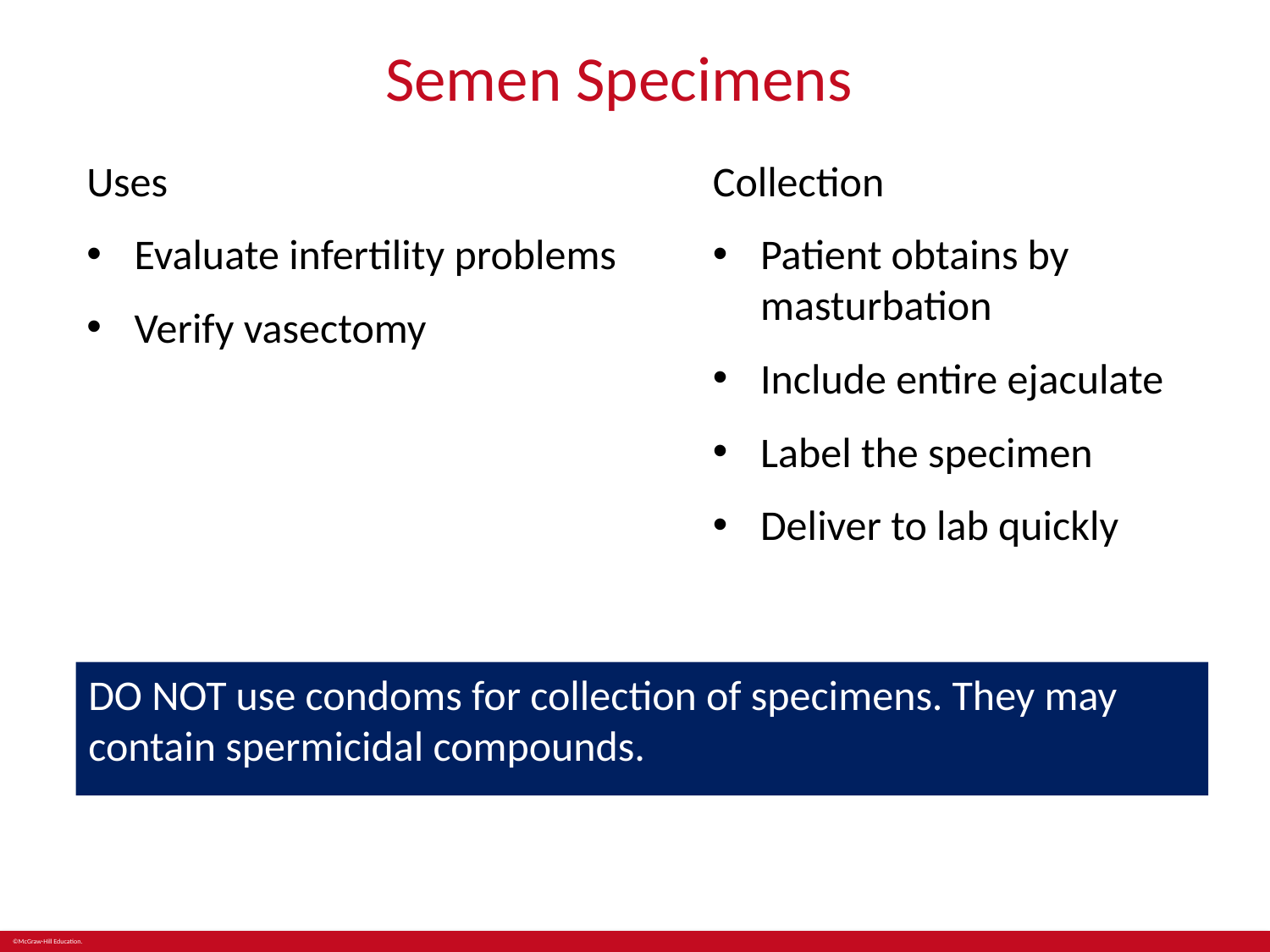

# Semen Specimens2
Uses
Evaluate infertility problems
Verify vasectomy
Collection
Patient obtains by masturbation
Include entire ejaculate
Label the specimen
Deliver to lab quickly

DO NOT use condoms for collection of specimens. They may contain spermicidal compounds.